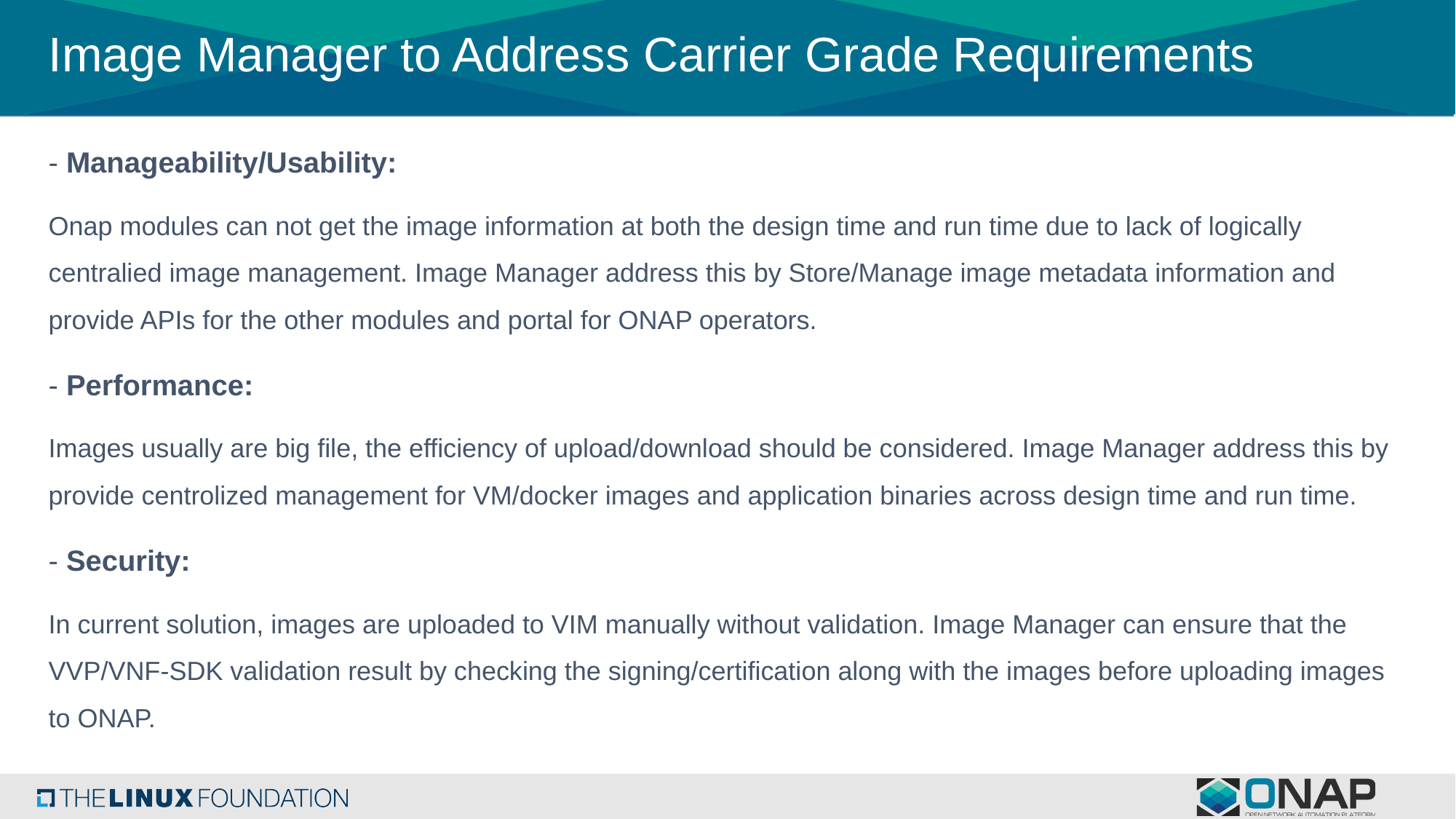

# Image Manager to Address Carrier Grade Requirements
- Manageability/Usability:
Onap modules can not get the image information at both the design time and run time due to lack of logically centralied image management. Image Manager address this by Store/Manage image metadata information and provide APIs for the other modules and portal for ONAP operators.
- Performance:
Images usually are big file, the efficiency of upload/download should be considered. Image Manager address this by provide centrolized management for VM/docker images and application binaries across design time and run time.
- Security:
In current solution, images are uploaded to VIM manually without validation. Image Manager can ensure that the VVP/VNF-SDK validation result by checking the signing/certification along with the images before uploading images to ONAP.